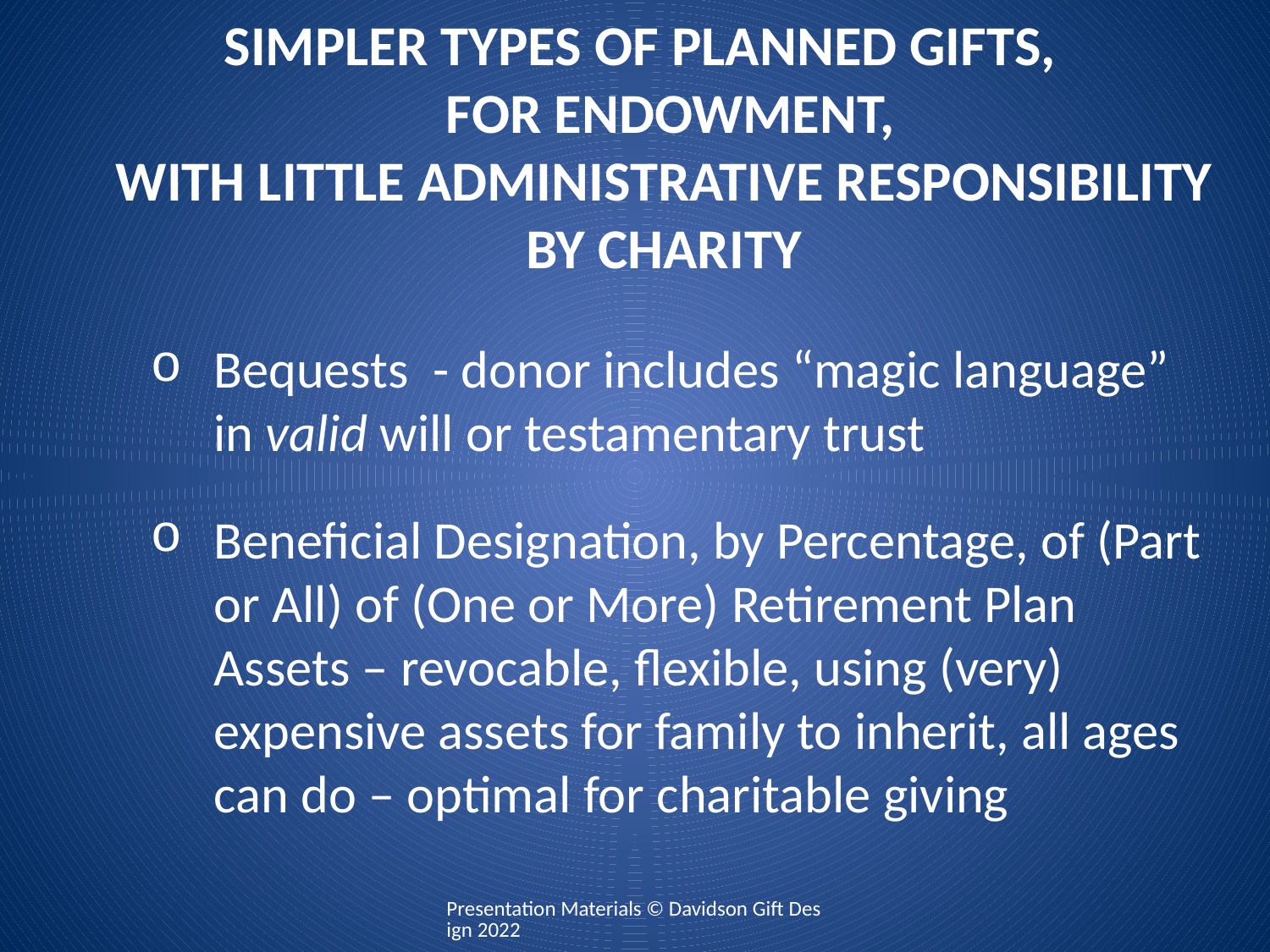

# SIMPLER TYPES OF PLANNED GIFTS, FOR ENDOWMENT, WITH LITTLE ADMINISTRATIVE RESPONSIBILITY BY CHARITY

Bequests  - donor includes “magic language” in valid will or testamentary trust
Beneficial Designation, by Percentage, of (Part or All) of (One or More) Retirement Plan Assets – revocable, flexible, using (very) expensive assets for family to inherit, all ages can do – optimal for charitable giving

Presentation Materials © Davidson Gift Design 2022